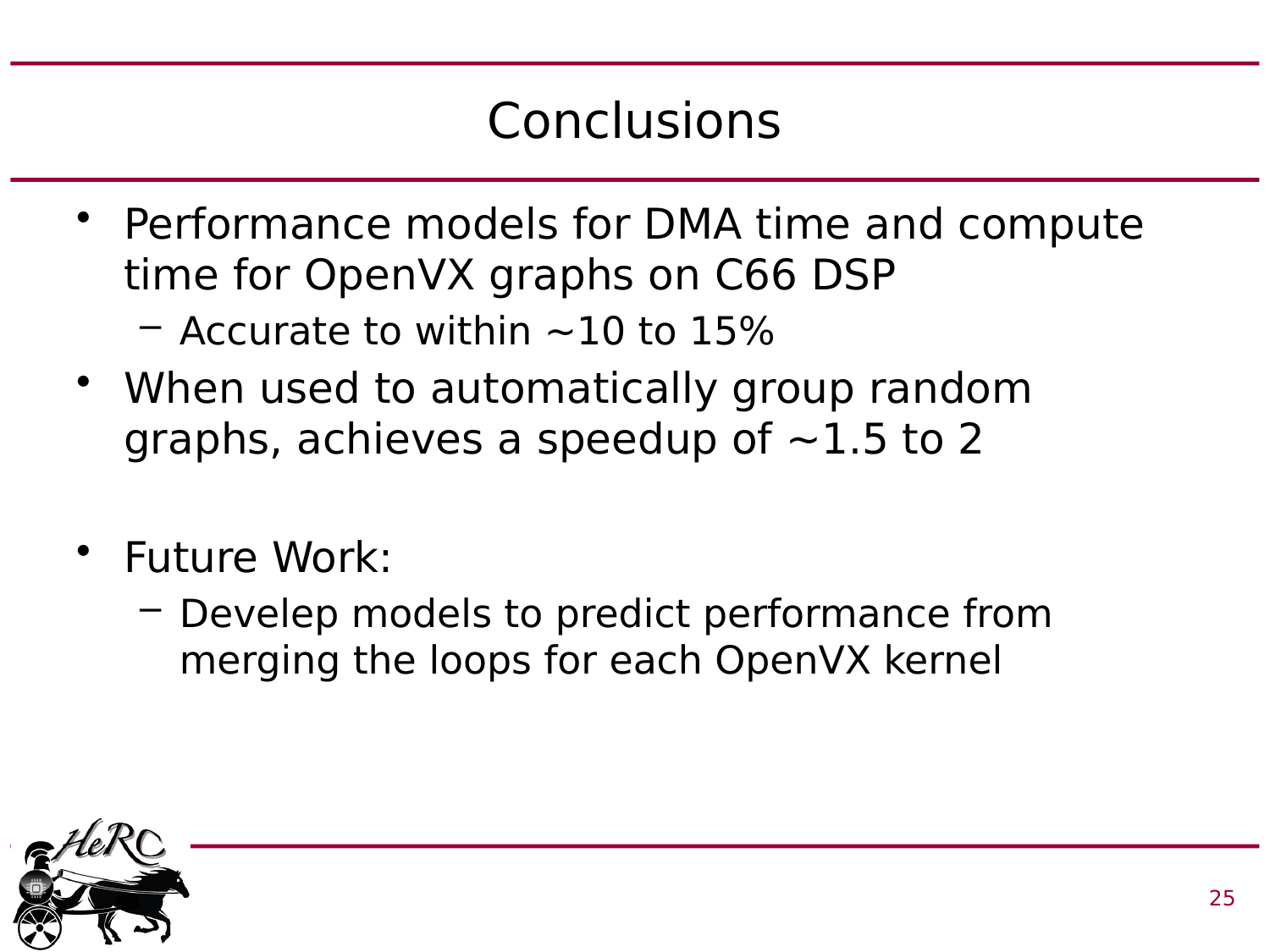

# Conclusions
Performance models for DMA time and compute time for OpenVX graphs on C66 DSP
Accurate to within ~10 to 15%
When used to automatically group random graphs, achieves a speedup of ~1.5 to 2

Future Work:
Develep models to predict performance from merging the loops for each OpenVX kernel
25